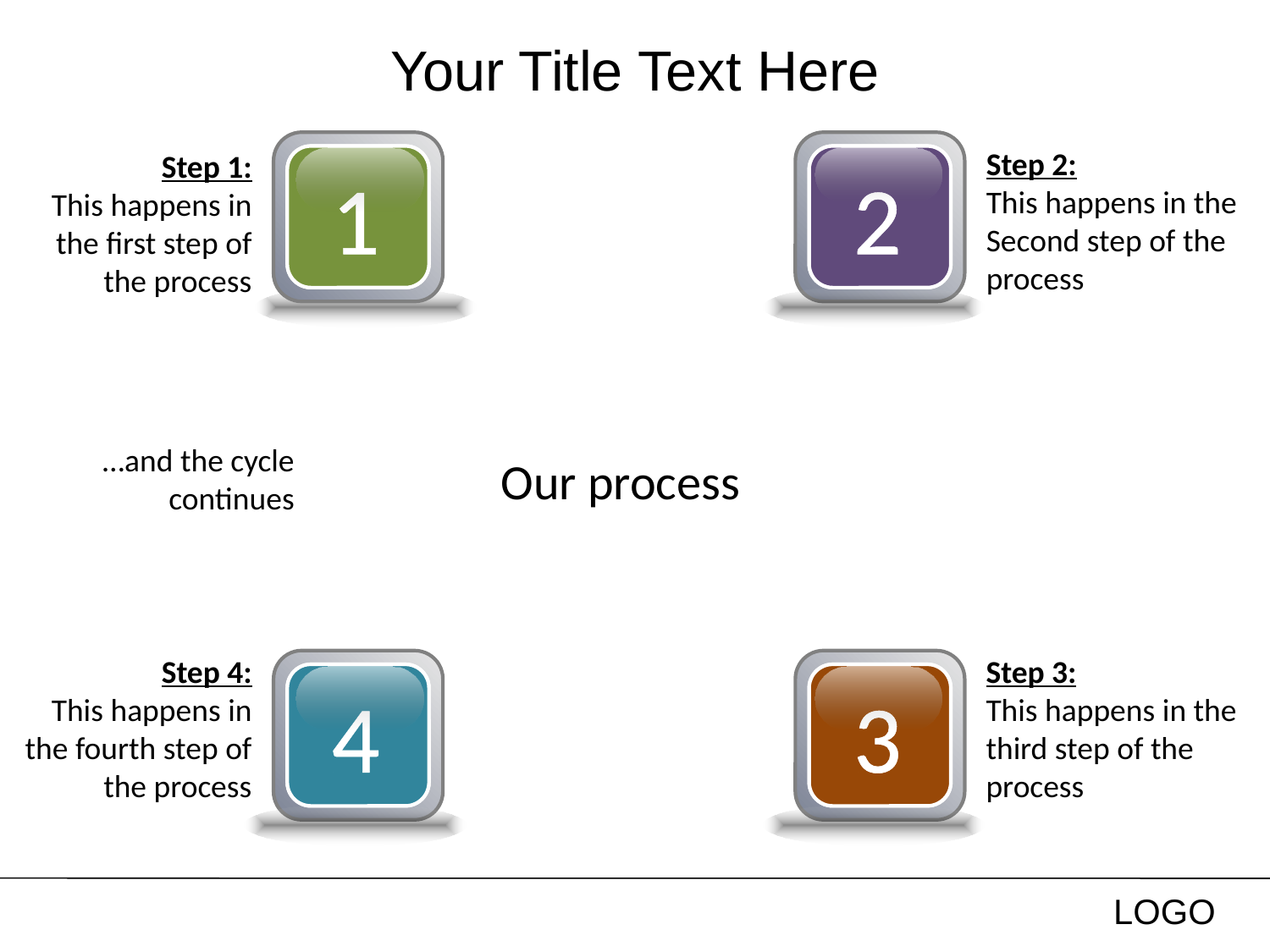

# Your Title Text Here

1

2

Step 2:
This happens in the Second step of the process
Step 1:
This happens in the first step of the process

…and the cycle continues
Our process

Step 4:
This happens in the fourth step of the process

Step 3:
This happens in the third step of the process

4

3

LOGO